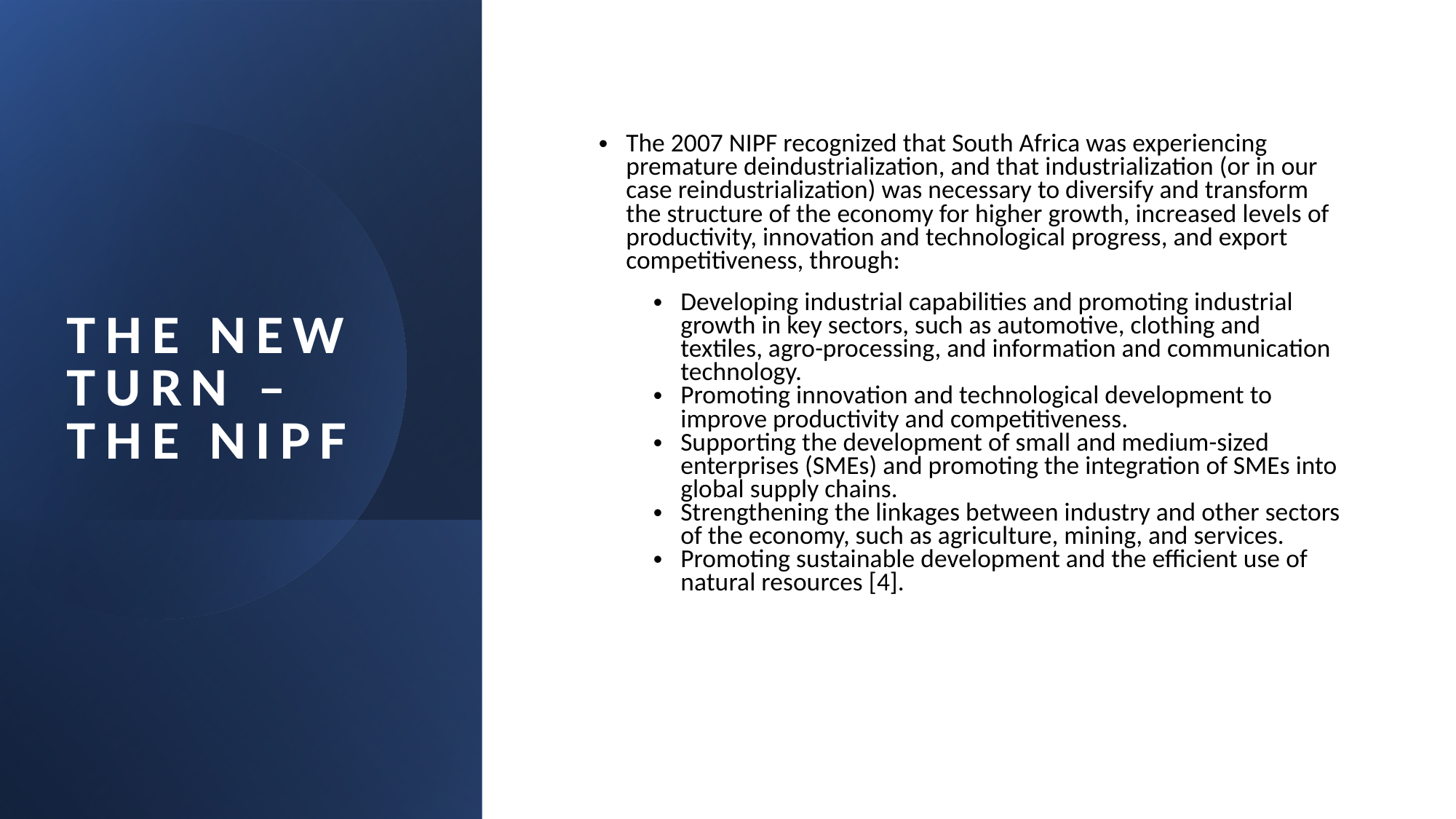

THE NEW TURN – THE NIPF
The 2007 NIPF recognized that South Africa was experiencing premature deindustrialization, and that industrialization (or in our case reindustrialization) was necessary to diversify and transform the structure of the economy for higher growth, increased levels of productivity, innovation and technological progress, and export competitiveness, through:
Developing industrial capabilities and promoting industrial growth in key sectors, such as automotive, clothing and textiles, agro-processing, and information and communication technology.
Promoting innovation and technological development to improve productivity and competitiveness.
Supporting the development of small and medium-sized enterprises (SMEs) and promoting the integration of SMEs into global supply chains.
Strengthening the linkages between industry and other sectors of the economy, such as agriculture, mining, and services.
Promoting sustainable development and the efficient use of natural resources [4].